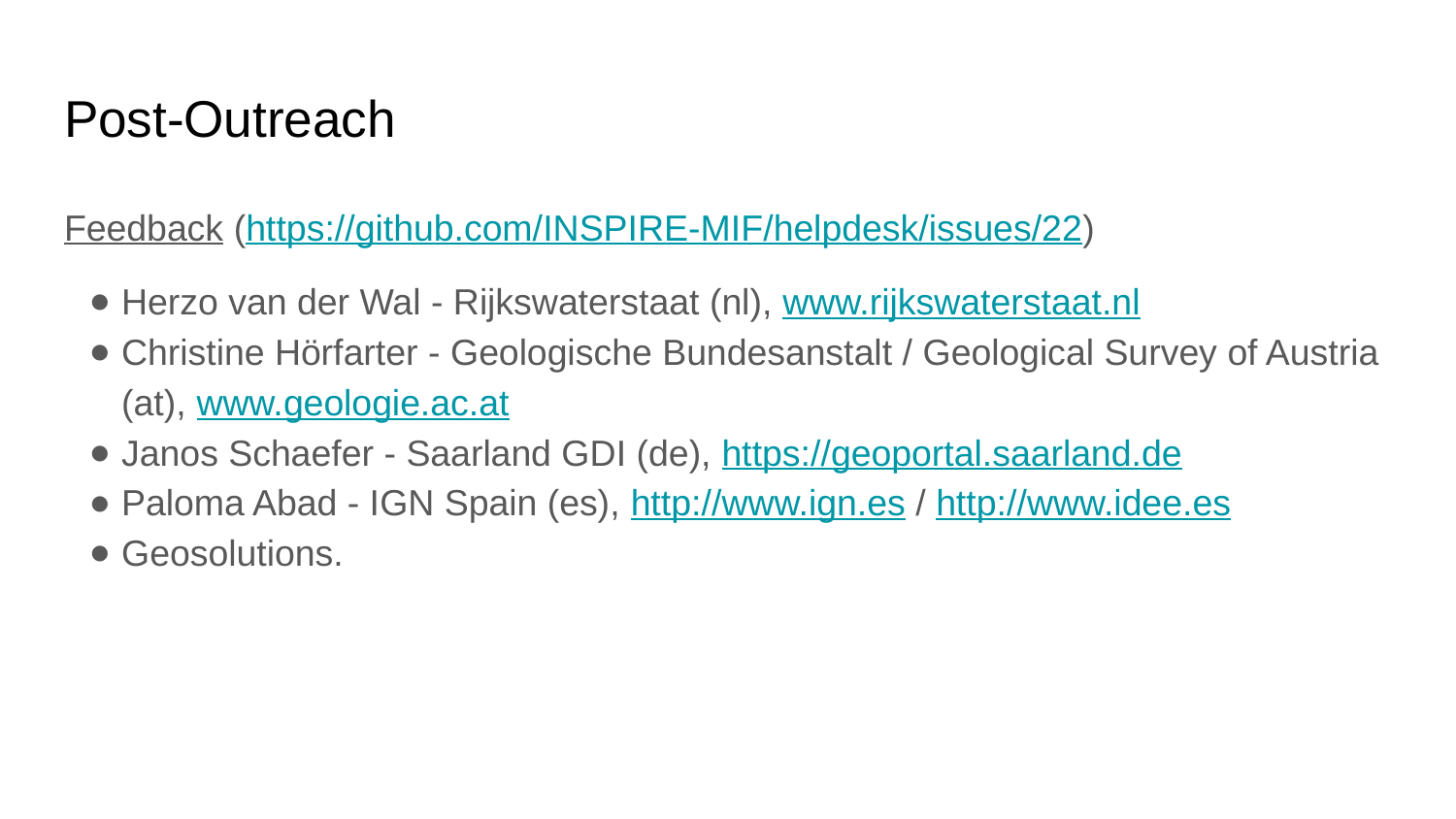

# Post-Outreach
Feedback (https://github.com/INSPIRE-MIF/helpdesk/issues/22)
Herzo van der Wal - Rijkswaterstaat (nl), www.rijkswaterstaat.nl
Christine Hörfarter - Geologische Bundesanstalt / Geological Survey of Austria (at), www.geologie.ac.at
Janos Schaefer - Saarland GDI (de), https://geoportal.saarland.de
Paloma Abad - IGN Spain (es), http://www.ign.es / http://www.idee.es
Geosolutions.